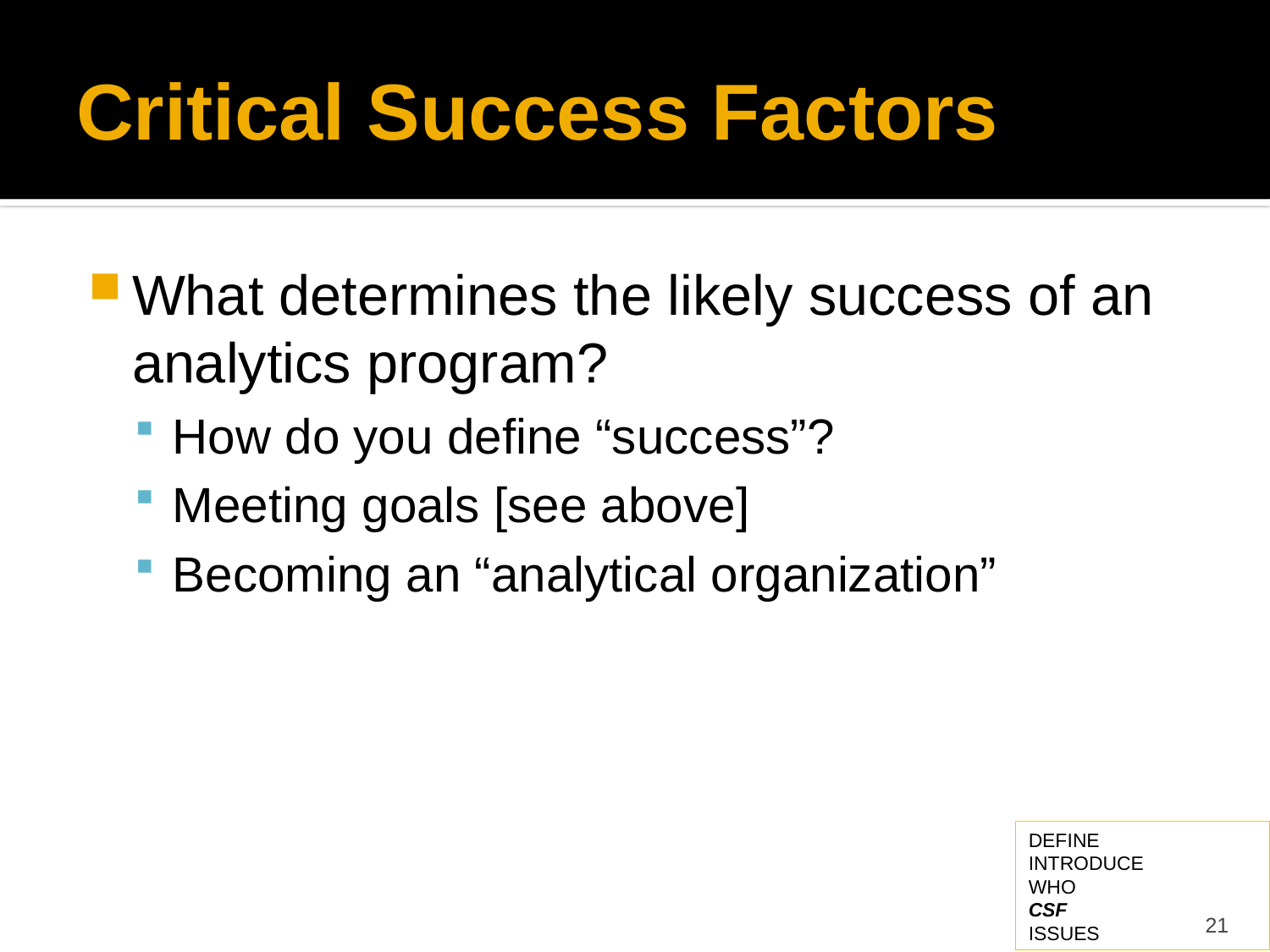

# Critical Success Factors
What determines the likely success of an analytics program?
How do you define “success”?
Meeting goals [see above]
Becoming an “analytical organization”
DEFINE
INTRODUCE
WHO
CSF
ISSUES
21